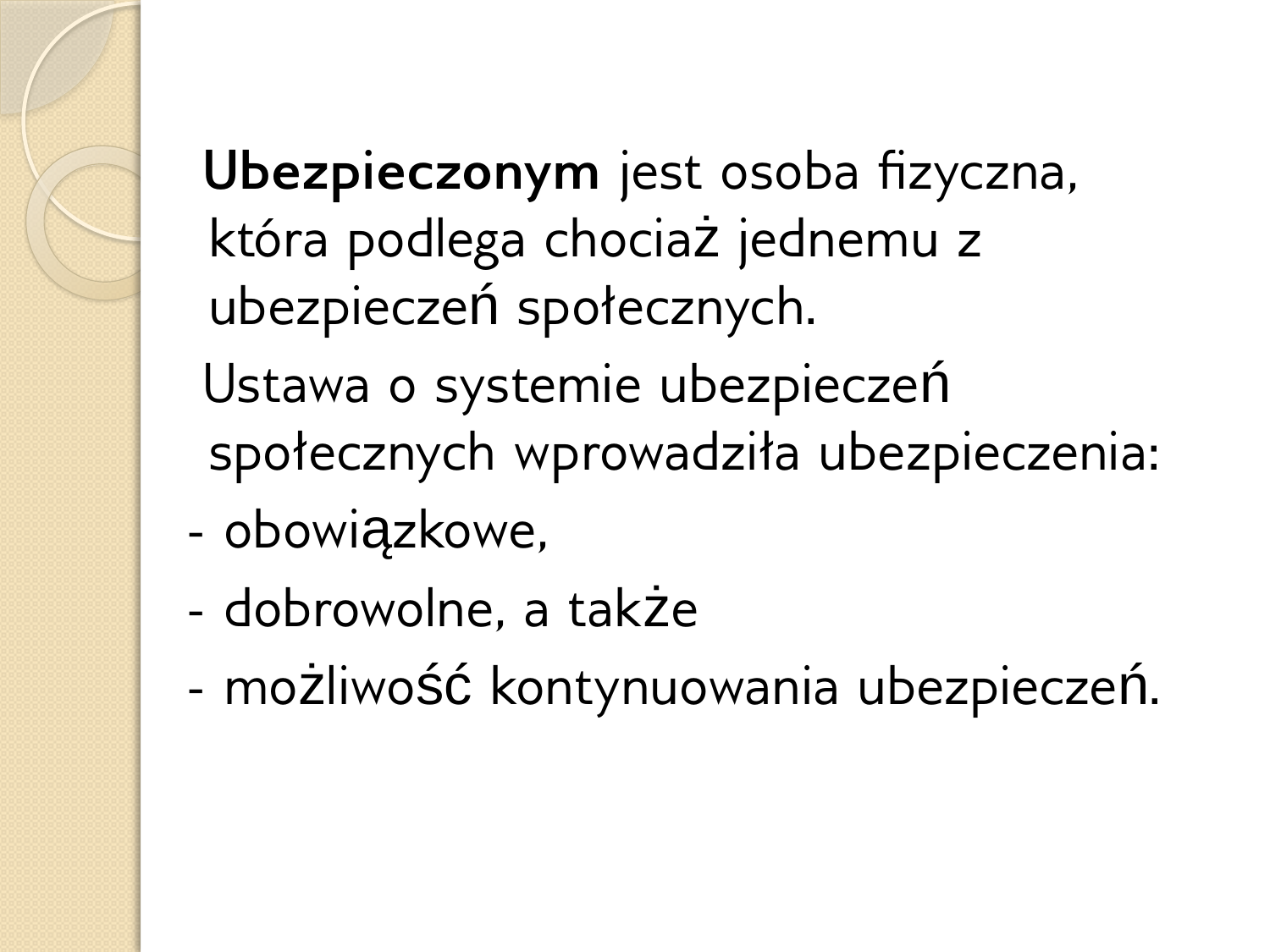

Ubezpieczonym jest osoba fizyczna, która podlega chociaż jednemu z ubezpieczeń społecznych.
  Ustawa o systemie ubezpieczeń społecznych wprowadziła ubezpieczenia:
 - obowiązkowe,
 - dobrowolne, a także
 - możliwość kontynuowania ubezpieczeń.